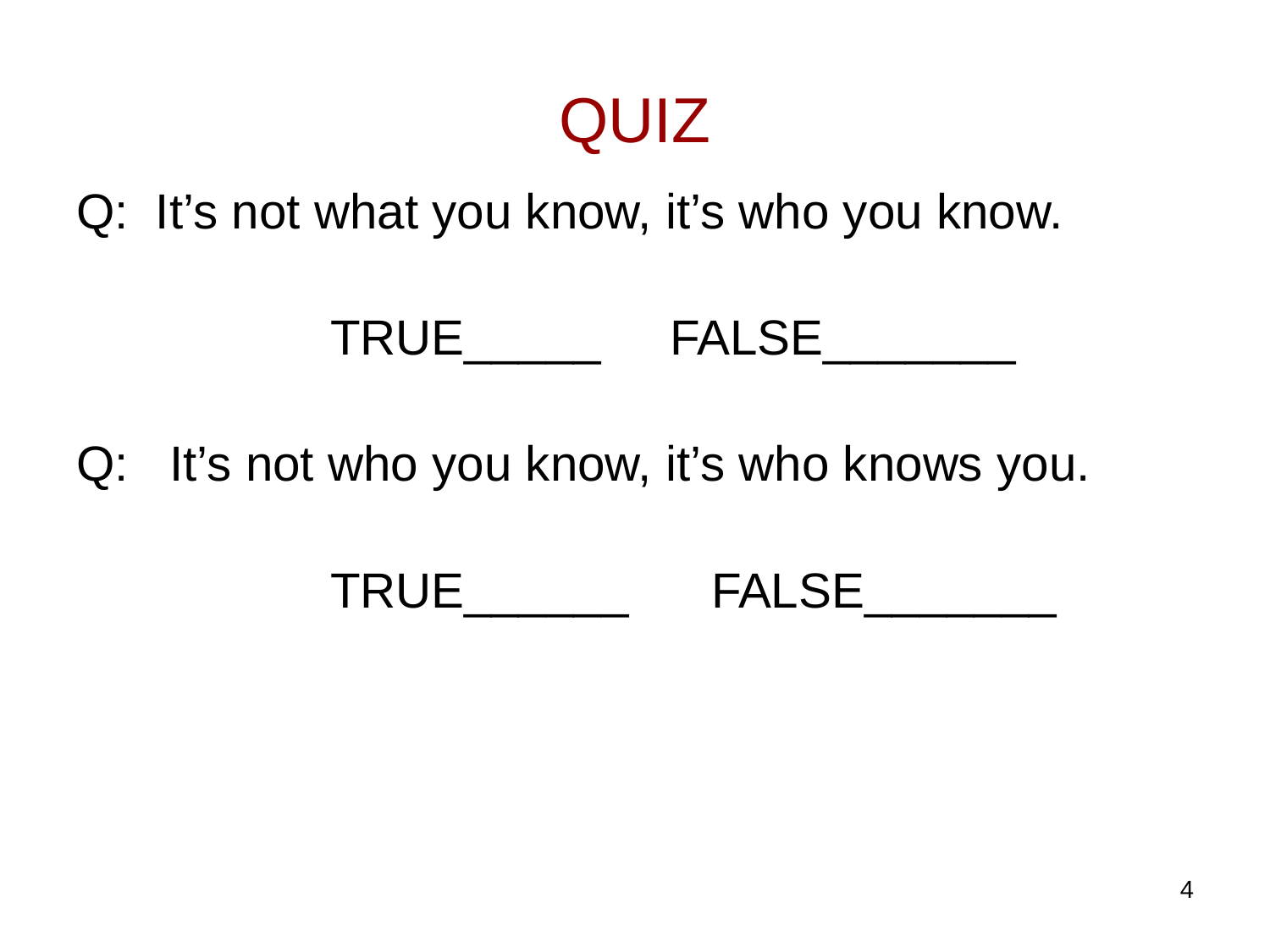

# QUIZ
Q:  It’s not what you know, it’s who you know.

		TRUE_____     FALSE_______

Q:   It’s not who you know, it’s who knows you.

		TRUE______	FALSE_______
4